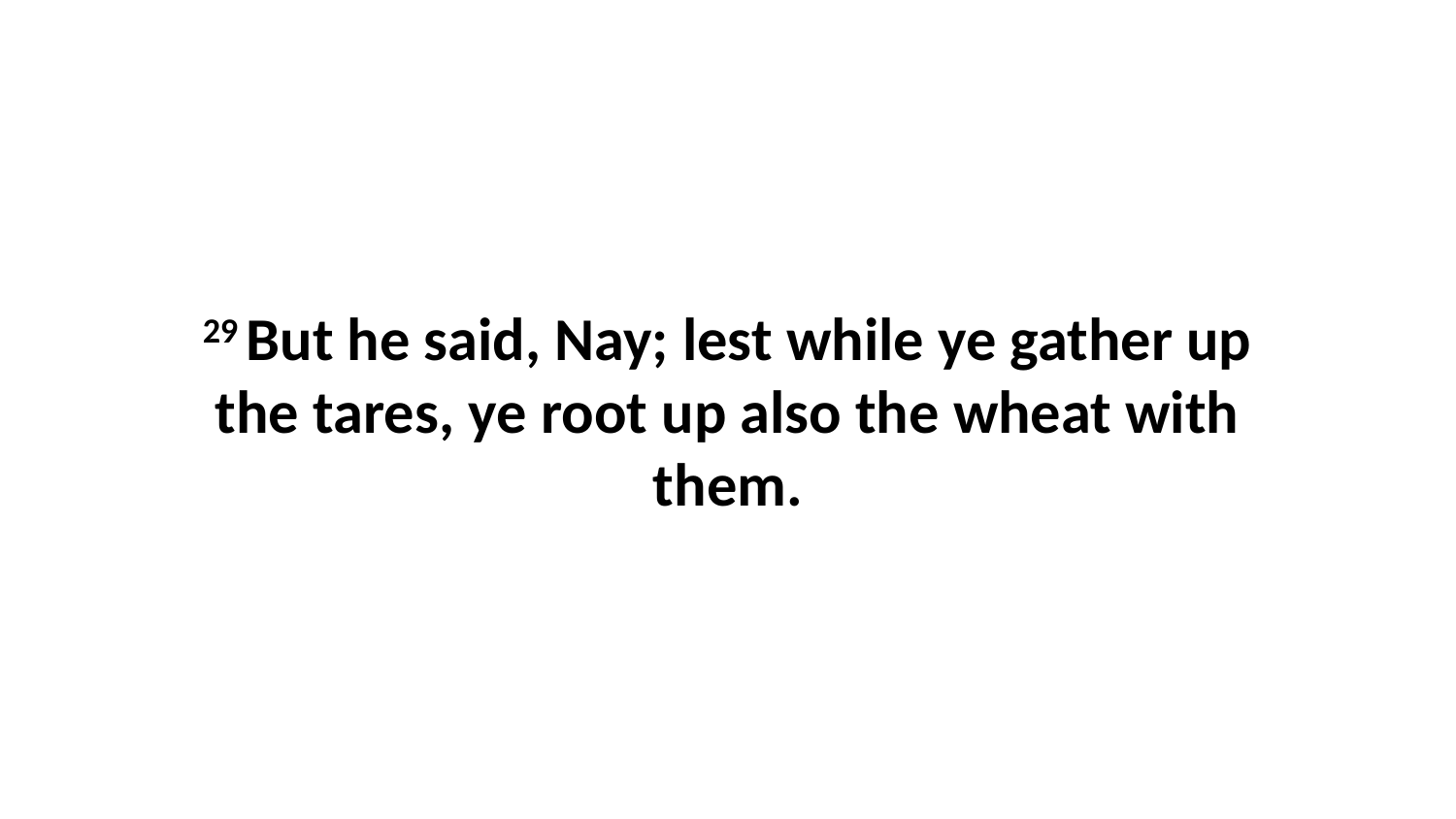

29 But he said, Nay; lest while ye gather up the tares, ye root up also the wheat with them.